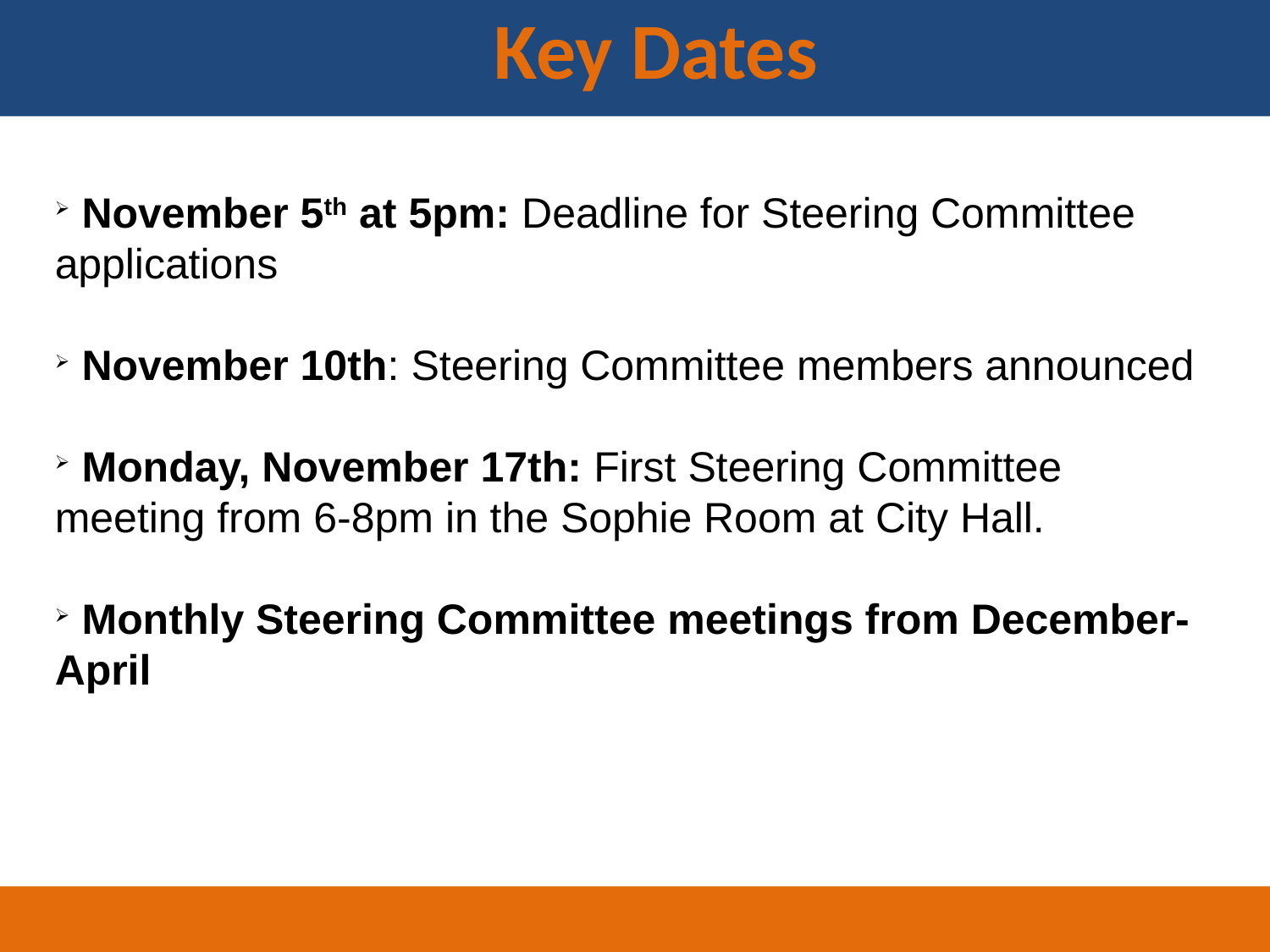

Key Dates
 November 5th at 5pm: Deadline for Steering Committee applications

 November 10th: Steering Committee members announced

 Monday, November 17th: First Steering Committee meeting from 6-8pm in the Sophie Room at City Hall.

 Monthly Steering Committee meetings from December-April